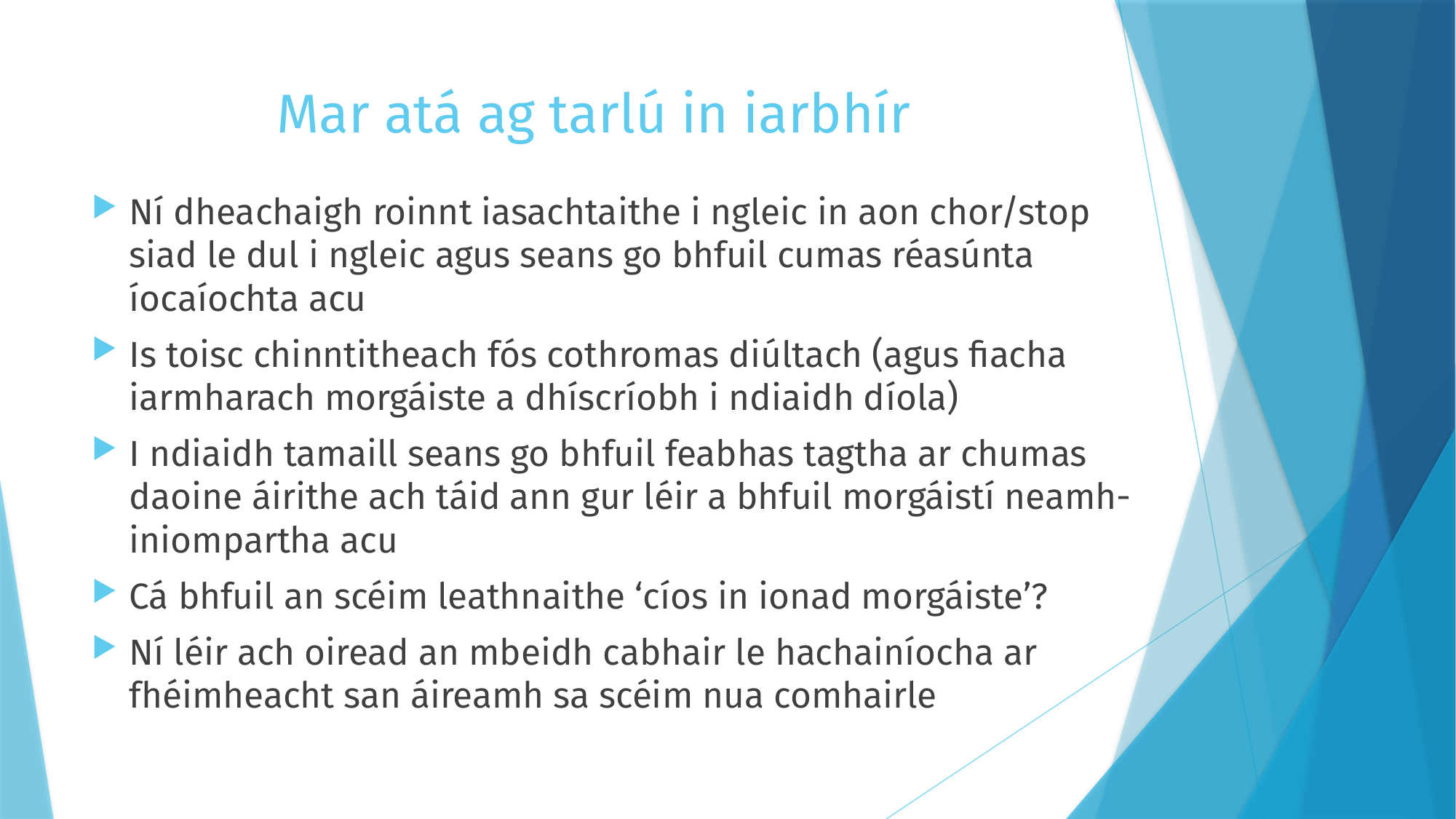

# Mar atá ag tarlú in iarbhír
Ní dheachaigh roinnt iasachtaithe i ngleic in aon chor/stop siad le dul i ngleic agus seans go bhfuil cumas réasúnta íocaíochta acu
Is toisc chinntitheach fós cothromas diúltach (agus fiacha iarmharach morgáiste a dhíscríobh i ndiaidh díola)
I ndiaidh tamaill seans go bhfuil feabhas tagtha ar chumas daoine áirithe ach táid ann gur léir a bhfuil morgáistí neamh-iniompartha acu
Cá bhfuil an scéim leathnaithe ‘cíos in ionad morgáiste’?
Ní léir ach oiread an mbeidh cabhair le hachainíocha ar fhéimheacht san áireamh sa scéim nua comhairle